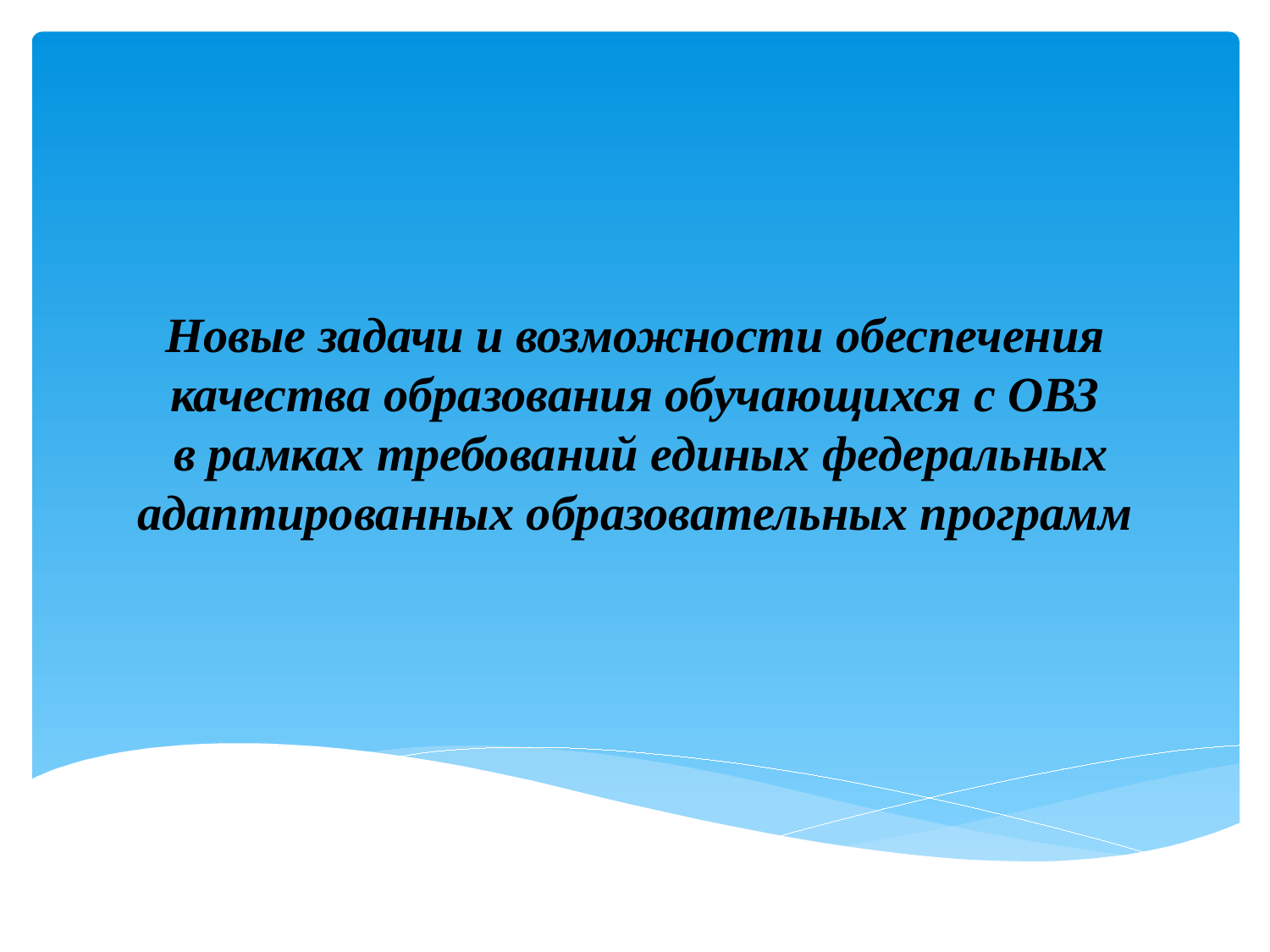

# Новые задачи и возможности обеспечения качества образования обучающихся с ОВЗ в рамках требований единых федеральных адаптированных образовательных программ